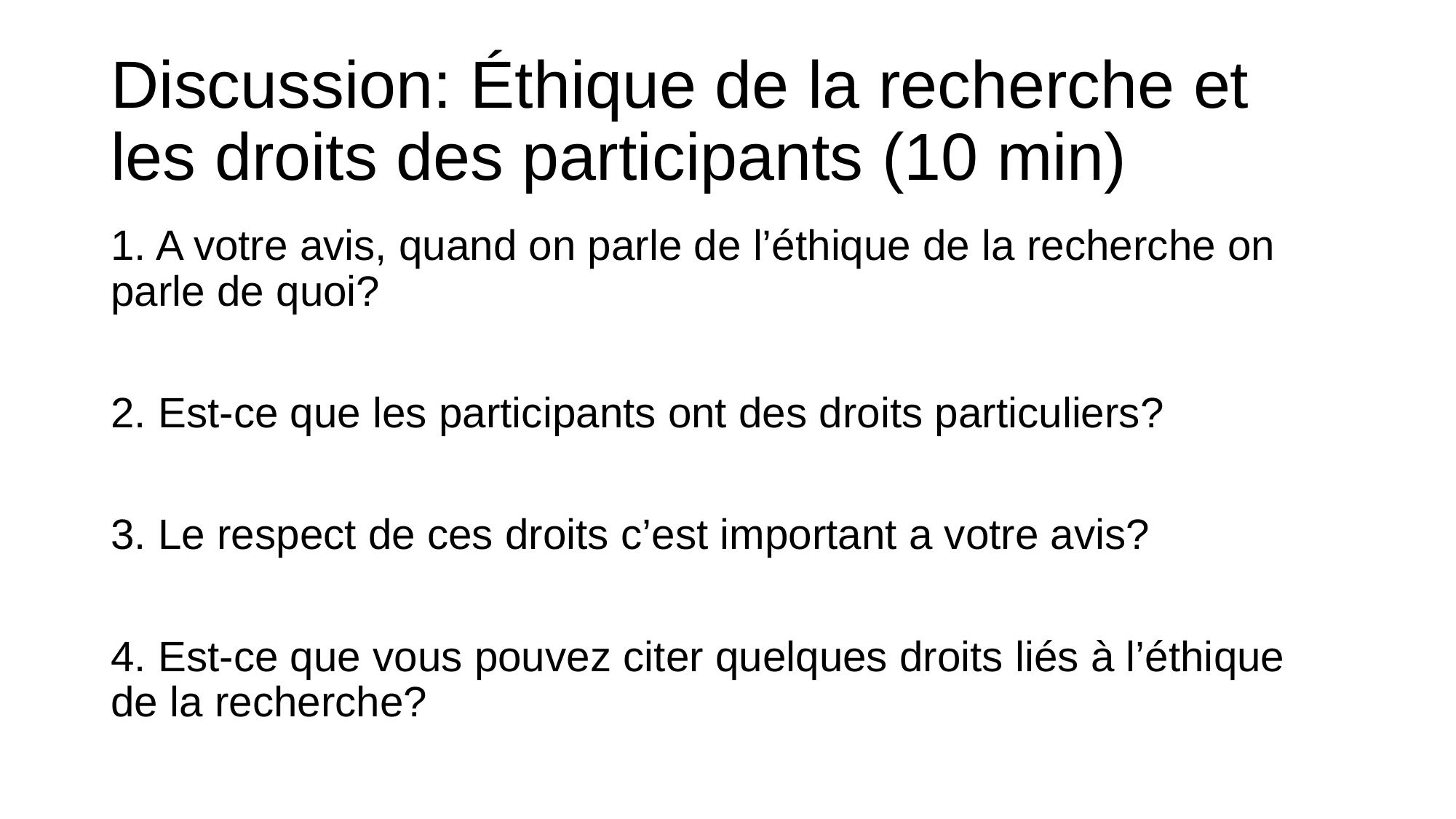

# Discussion: Éthique de la recherche et les droits des participants (10 min)
1. A votre avis, quand on parle de l’éthique de la recherche on parle de quoi?

2. Est-ce que les participants ont des droits particuliers?

3. Le respect de ces droits c’est important a votre avis?

4. Est-ce que vous pouvez citer quelques droits liés à l’éthique de la recherche?